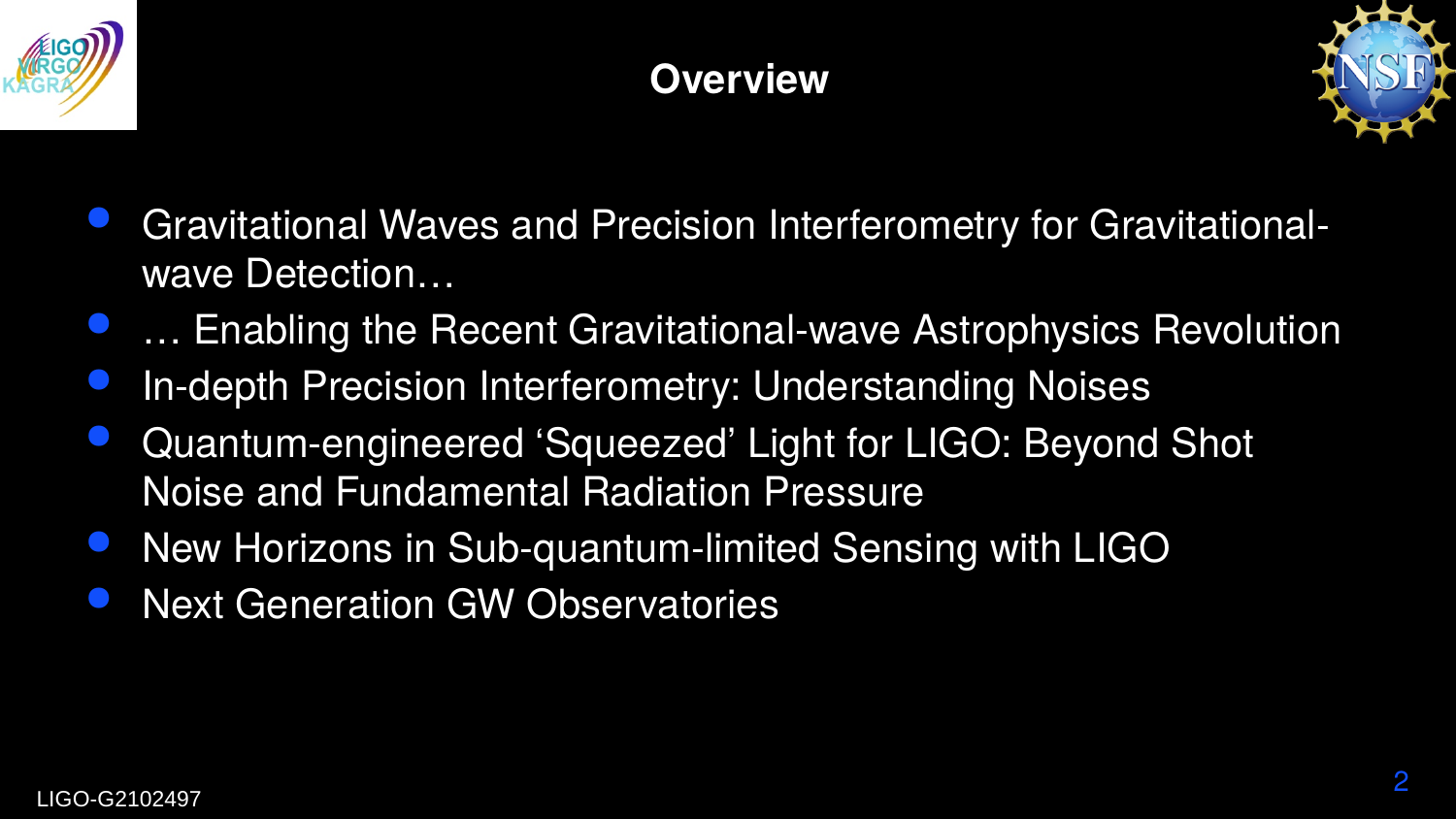

Overview
Gravitational Waves and Precision Interferometry for Gravitational-wave Detection…
… Enabling the Recent Gravitational-wave Astrophysics Revolution
In-depth Precision Interferometry: Understanding Noises
Quantum-engineered ‘Squeezed’ Light for LIGO: Beyond Shot Noise and Fundamental Radiation Pressure
New Horizons in Sub-quantum-limited Sensing with LIGO
Next Generation GW Observatories

2